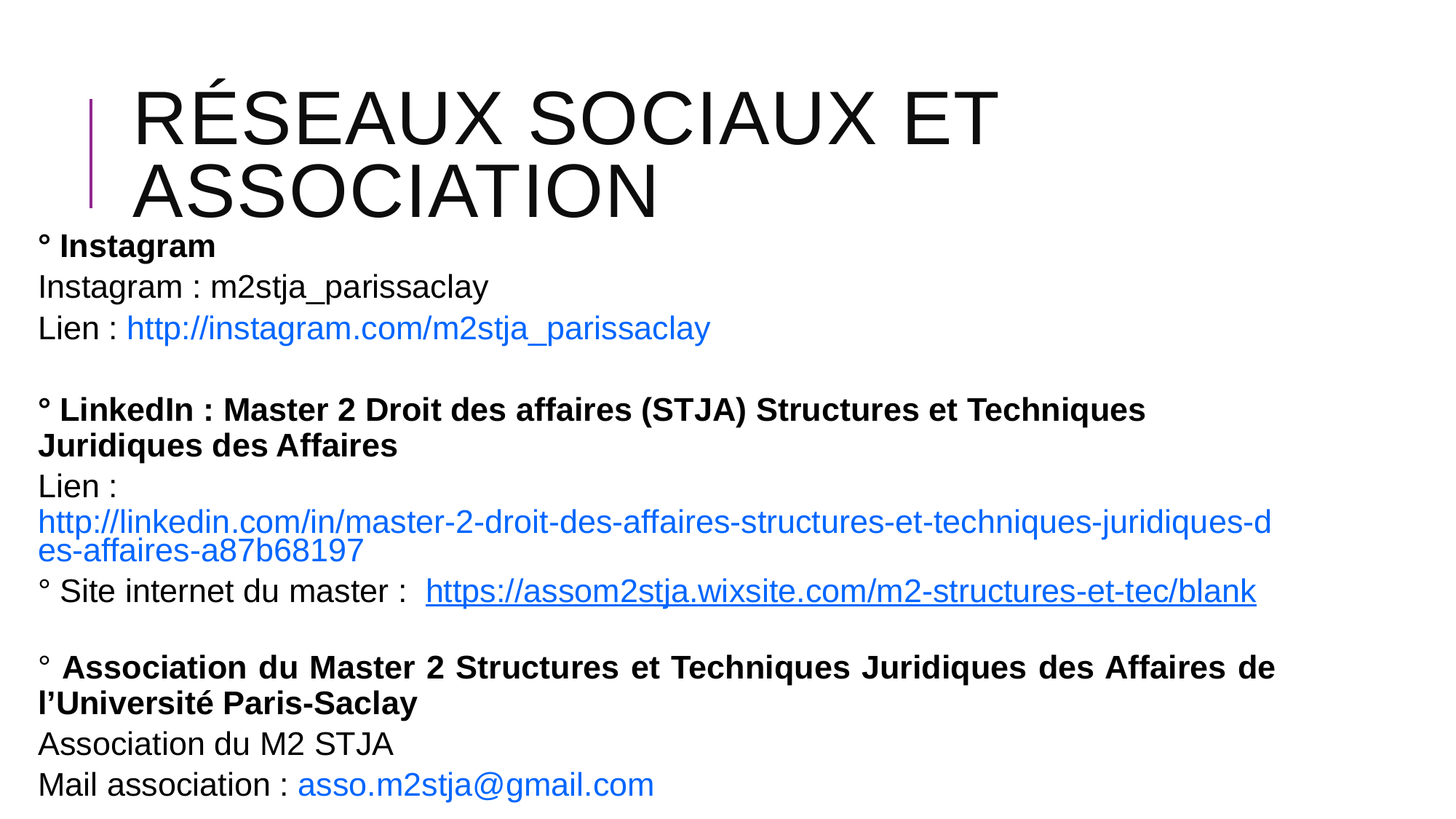

# Réseaux SOCIAUX ET ASSOCIATION

° Instagram
Instagram : m2stja_parissaclay
Lien : http://instagram.com/m2stja_parissaclay

° LinkedIn : Master 2 Droit des affaires (STJA) Structures et Techniques Juridiques des Affaires
Lien : http://linkedin.com/in/master-2-droit-des-affaires-structures-et-techniques-juridiques-des-affaires-a87b68197
° Site internet du master :  https://assom2stja.wixsite.com/m2-structures-et-tec/blank
° Association du Master 2 Structures et Techniques Juridiques des Affaires de l’Université Paris-Saclay
Association du M2 STJA
Mail association : asso.m2stja@gmail.com